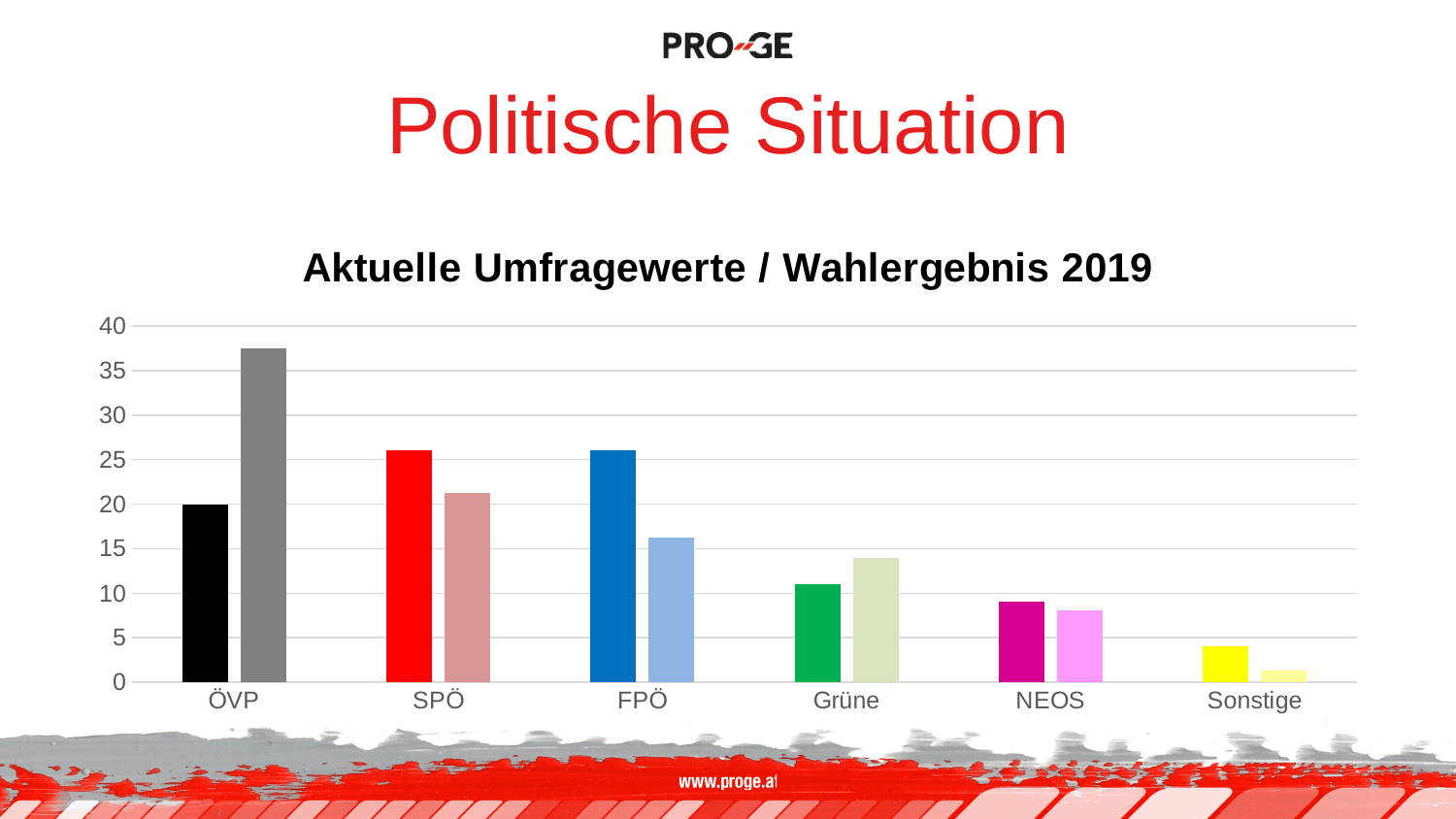

# Politische Situation

### Chart: Aktuelle Umfragewerte / Wahlergebnis 2019

| Category | aktuelle Umfrage | Wahlergebnis 2019 |
|---|---|---|
| ÖVP | 20.0 | 37.5 |
| SPÖ | 26.0 | 21.2 |
| FPÖ | 26.0 | 16.2 |
| Grüne | 11.0 | 13.9 |
| NEOS | 9.0 | 8.1 |
| Sonstige | 4.0 | 1.3 |